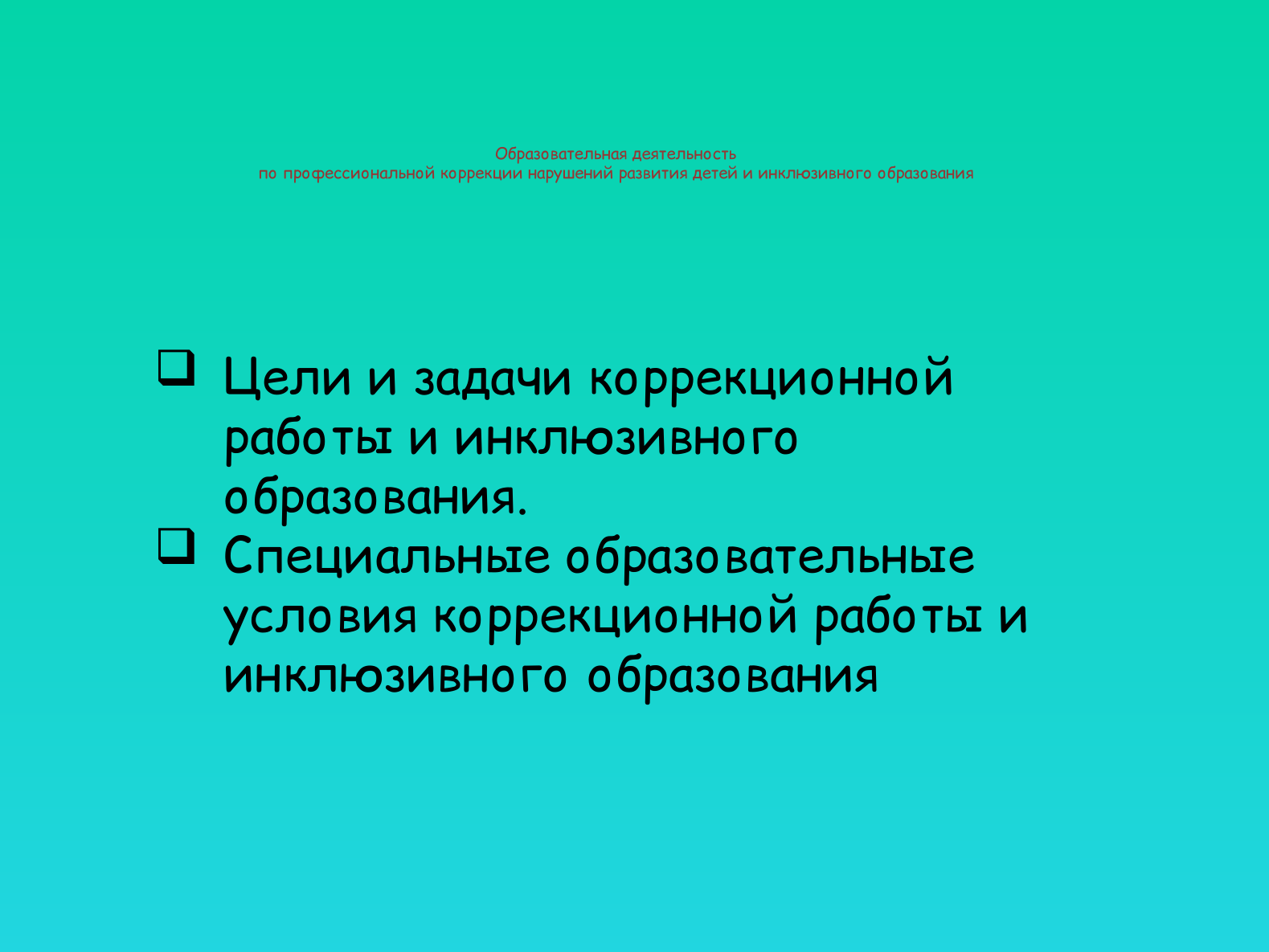

# Образовательная деятельность по профессиональной коррекции нарушений развития детей и инклюзивного образования

Цели и задачи коррекционной работы и инклюзивного образования.
Специальные образовательные условия коррекционной работы и инклюзивного образования